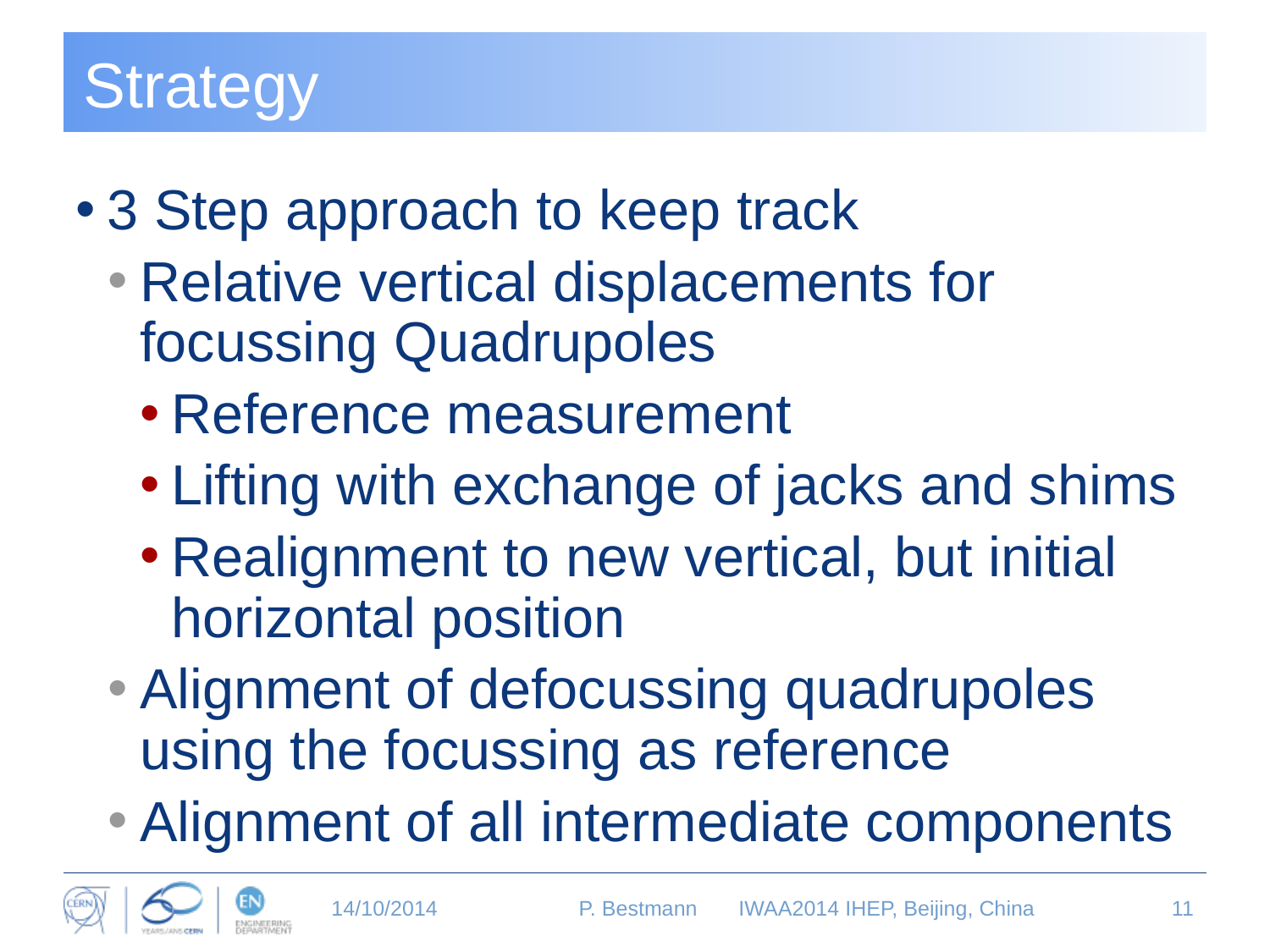

# Strategy
3 Step approach to keep track
Relative vertical displacements for focussing Quadrupoles
Reference measurement
Lifting with exchange of jacks and shims
Realignment to new vertical, but initial horizontal position
Alignment of defocussing quadrupoles using the focussing as reference
Alignment of all intermediate components

14/10/2014
P. Bestmann       IWAA2014 IHEP, Beijing, China
11